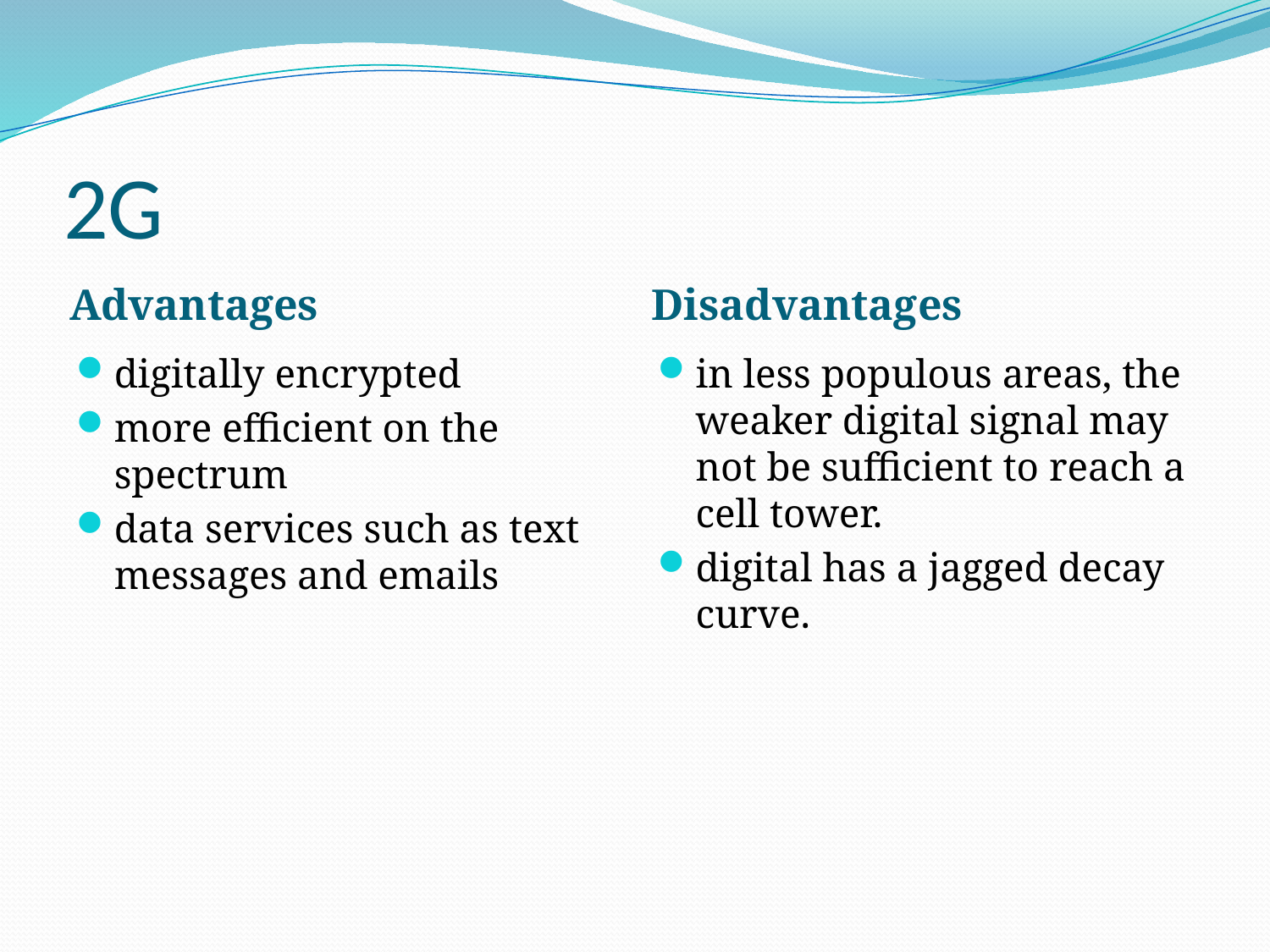

# 2G
Advantages
Disadvantages
digitally encrypted
more efficient on the spectrum
data services such as text messages and emails
in less populous areas, the weaker digital signal may not be sufficient to reach a cell tower.
digital has a jagged decay curve.